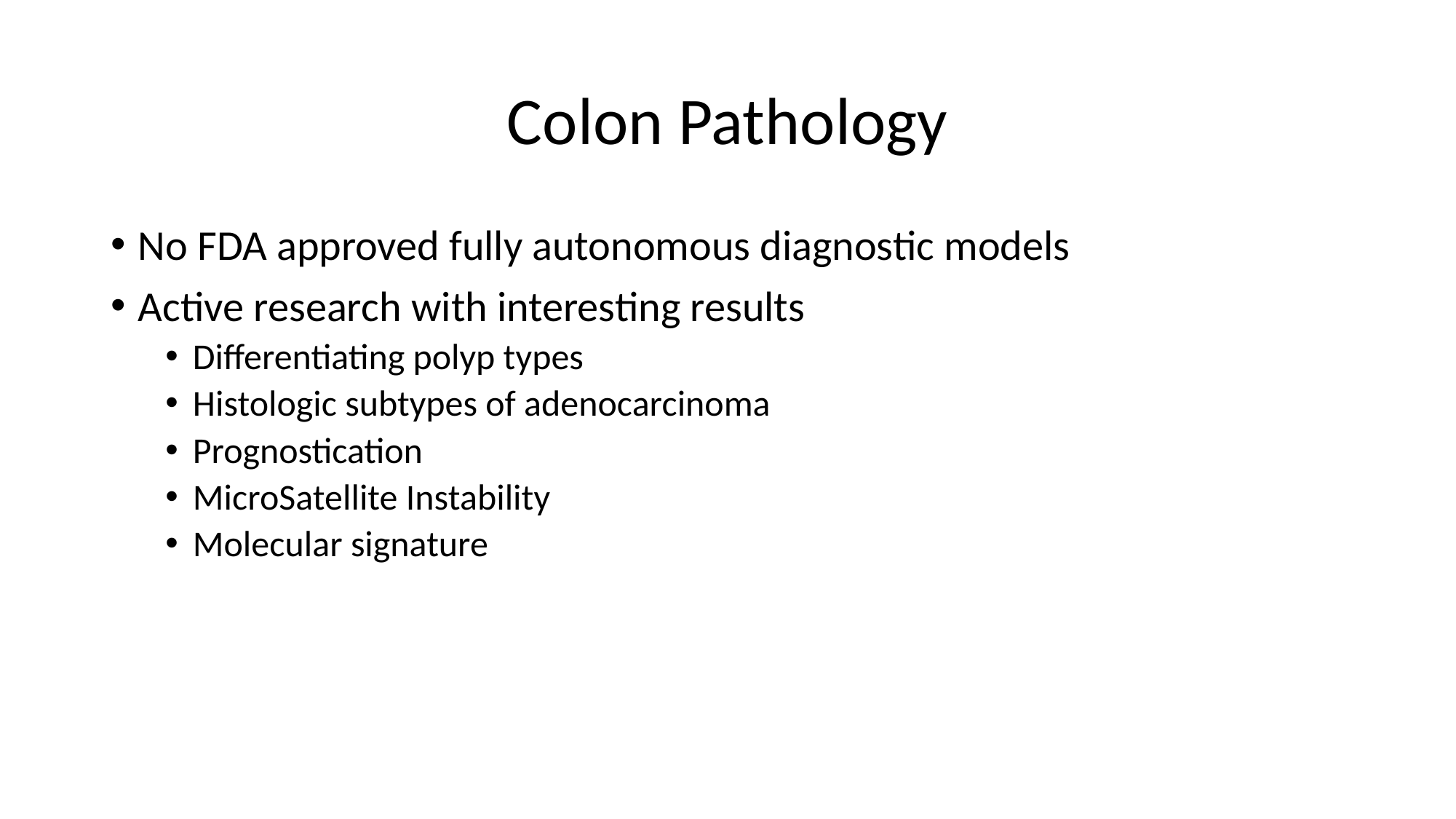

# Colon Pathology
No FDA approved fully autonomous diagnostic models
Active research with interesting results
Differentiating polyp types
Histologic subtypes of adenocarcinoma
Prognostication
MicroSatellite Instability
Molecular signature